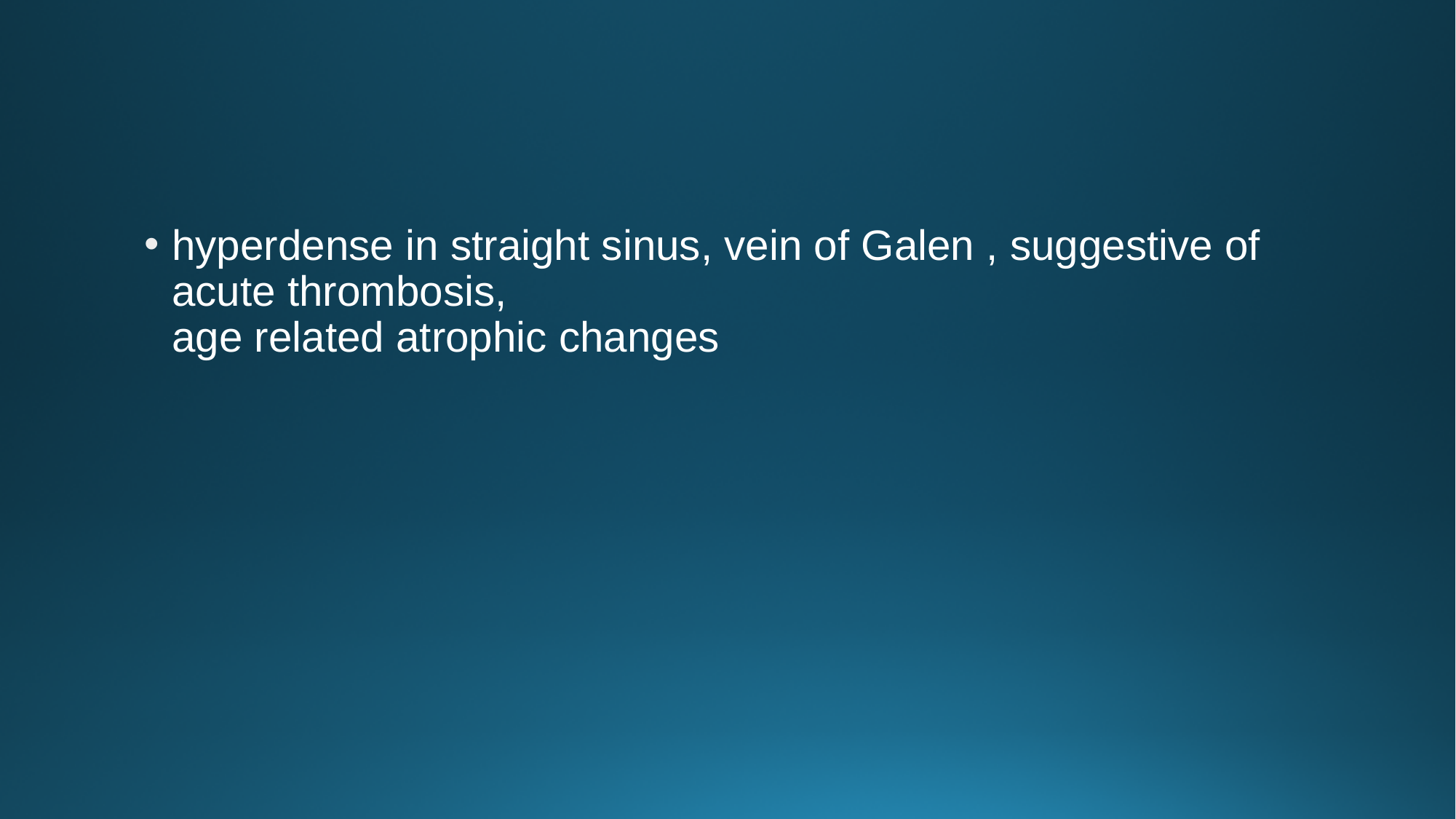

hyperdense in straight sinus, vein of Galen , suggestive of acute thrombosis,
age related atrophic changes